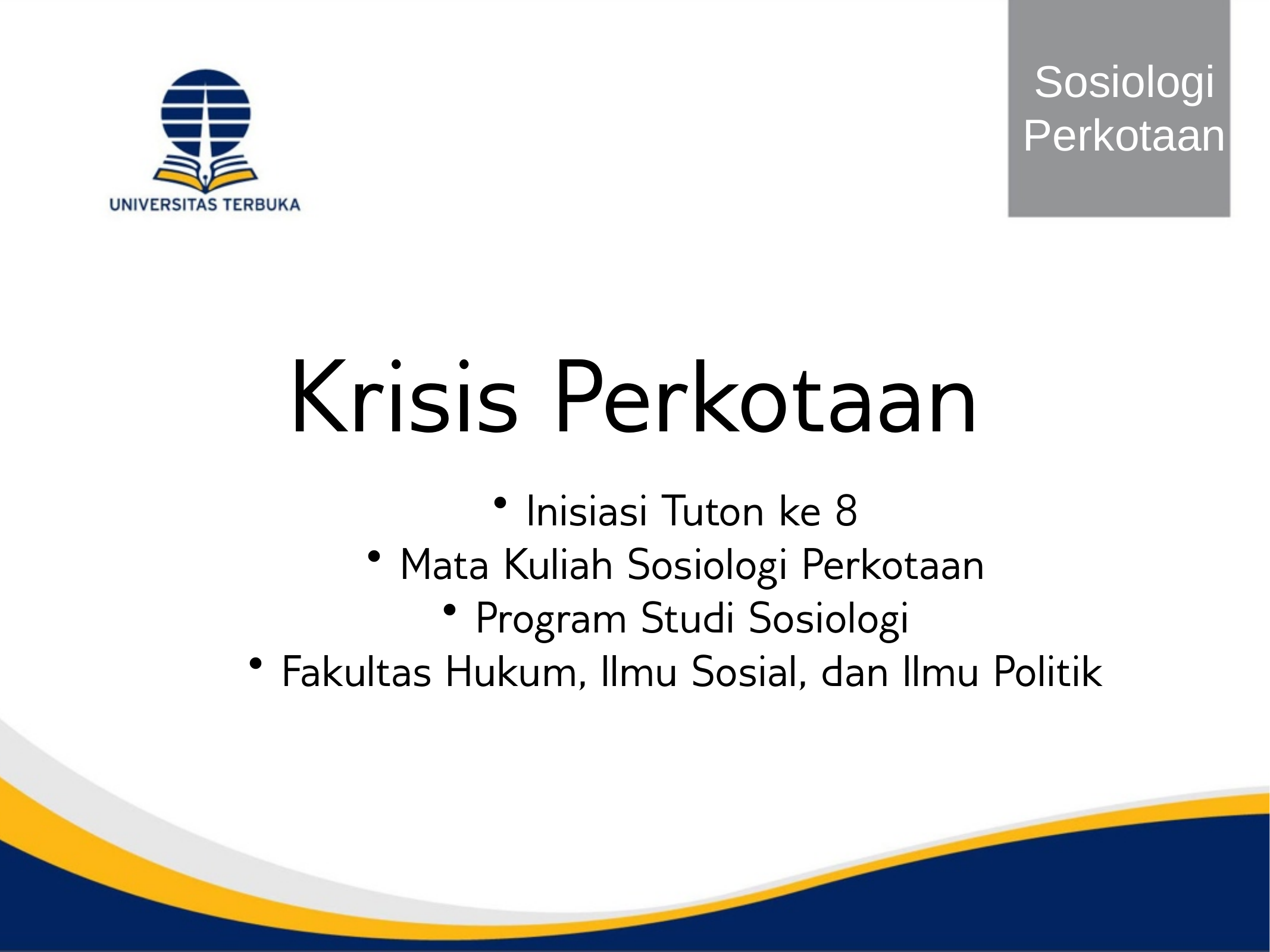

Sosiologi
Perkotaan
Krisis Perkotaan
Inisiasi Tuton ke 8
Mata Kuliah Sosiologi Perkotaan
Program Studi Sosiologi
Fakultas Hukum, Ilmu Sosial, dan Ilmu Politik